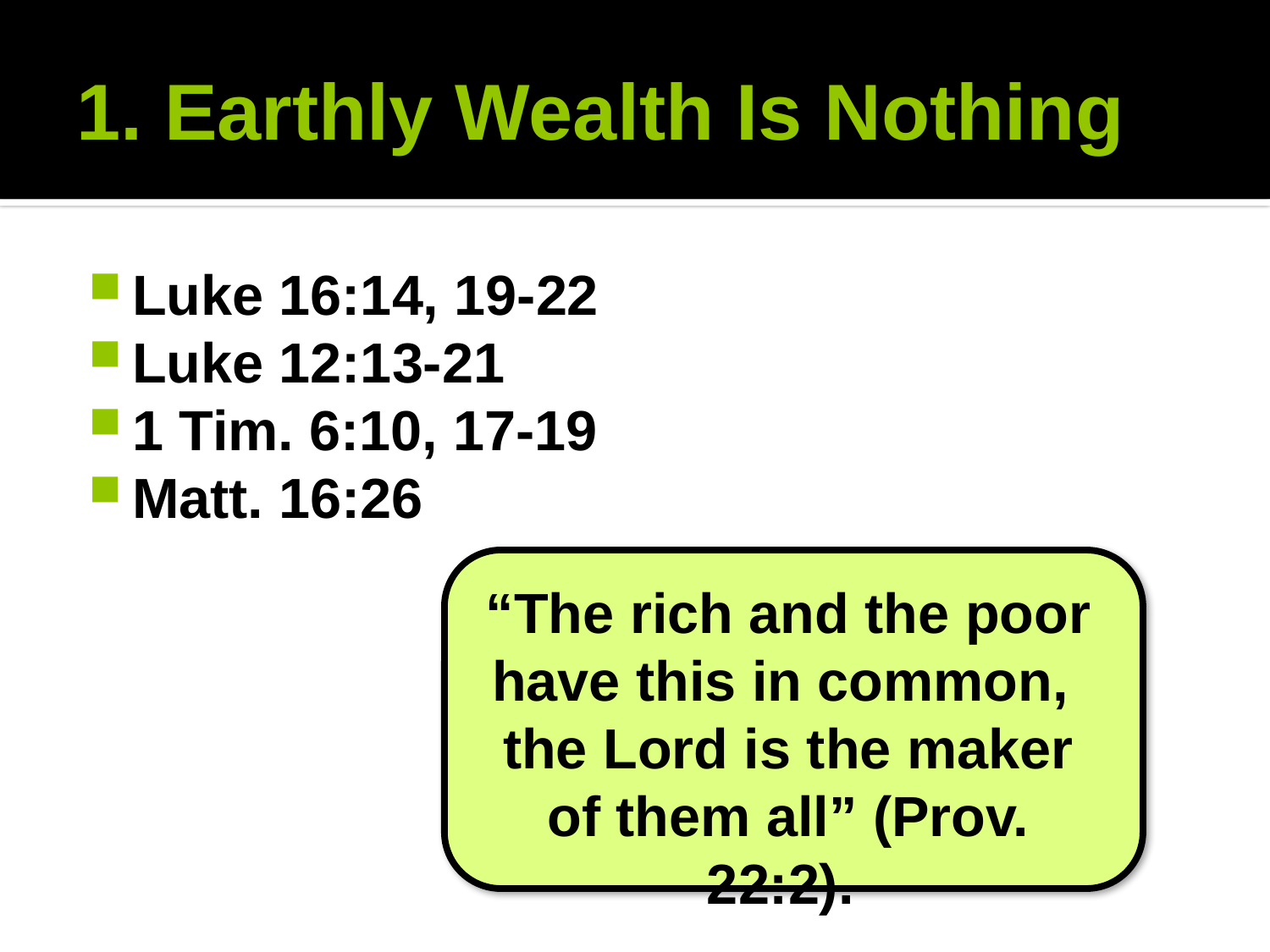

# 1. Earthly Wealth Is Nothing
Luke 16:14, 19-22
Luke 12:13-21
1 Tim. 6:10, 17-19
Matt. 16:26

“The rich and the poor have this in common,  the Lord is the maker of them all” (Prov. 22:2).